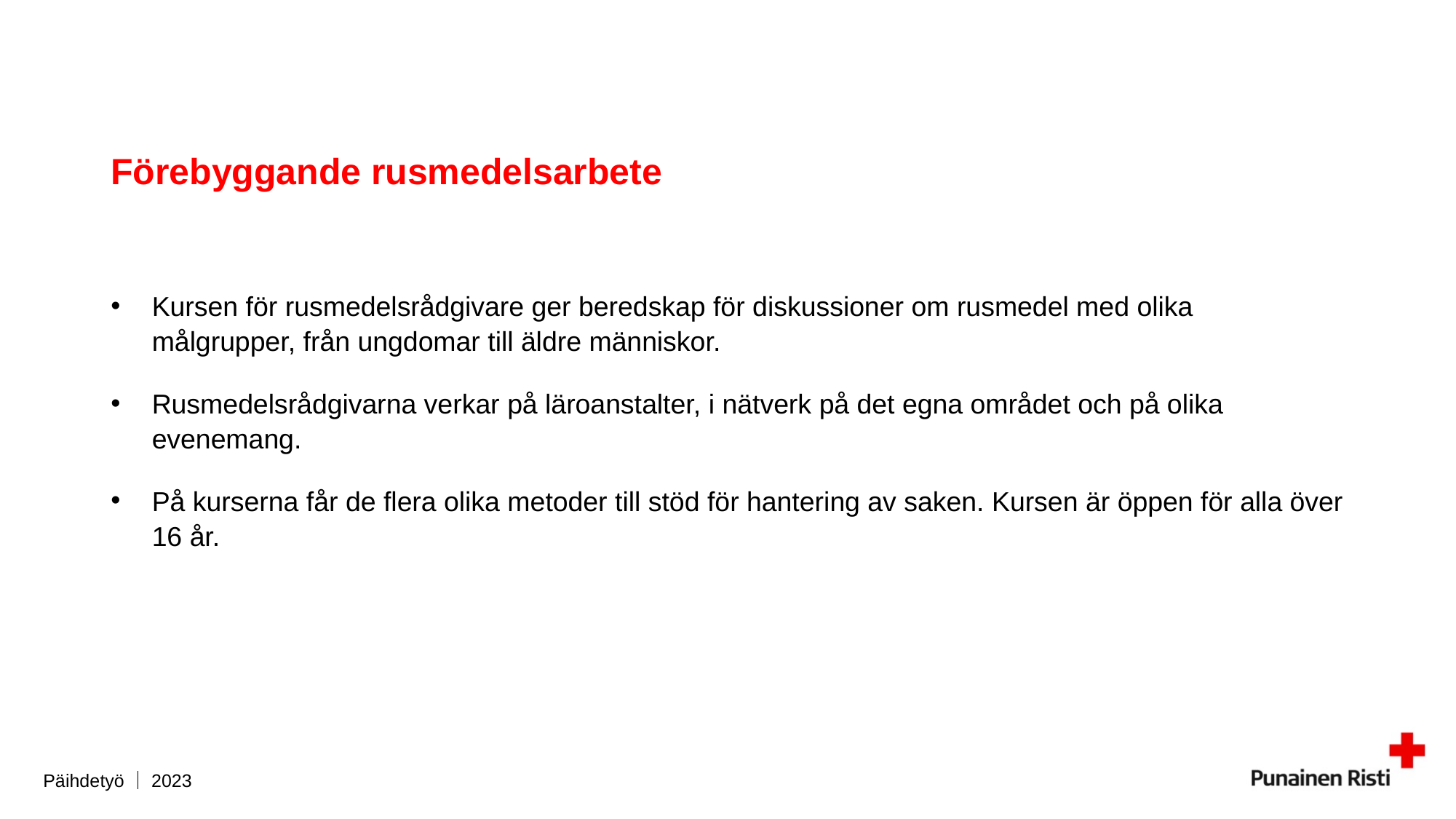

# Förebyggande rusmedelsarbete
Kursen för rusmedelsrådgivare ger beredskap för diskussioner om rusmedel med olika målgrupper, från ungdomar till äldre människor.
Rusmedelsrådgivarna verkar på läroanstalter, i nätverk på det egna området och på olika evenemang.
På kurserna får de flera olika metoder till stöd för hantering av saken. Kursen är öppen för alla över 16 år.